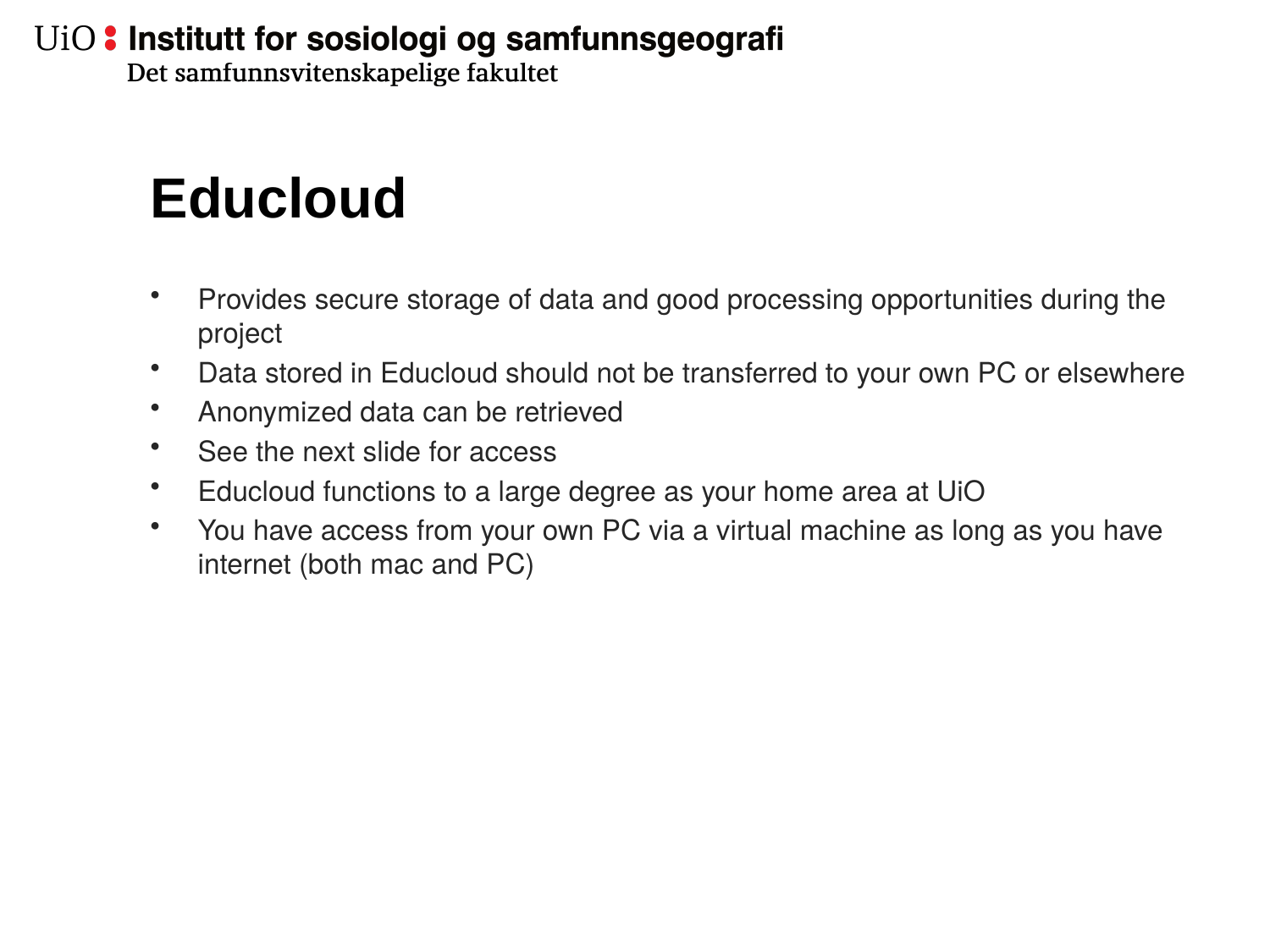

# Educloud
Provides secure storage of data and good processing opportunities during the project
Data stored in Educloud should not be transferred to your own PC or elsewhere
Anonymized data can be retrieved
See the next slide for access
Educloud functions to a large degree as your home area at UiO
You have access from your own PC via a virtual machine as long as you have internet (both mac and PC)